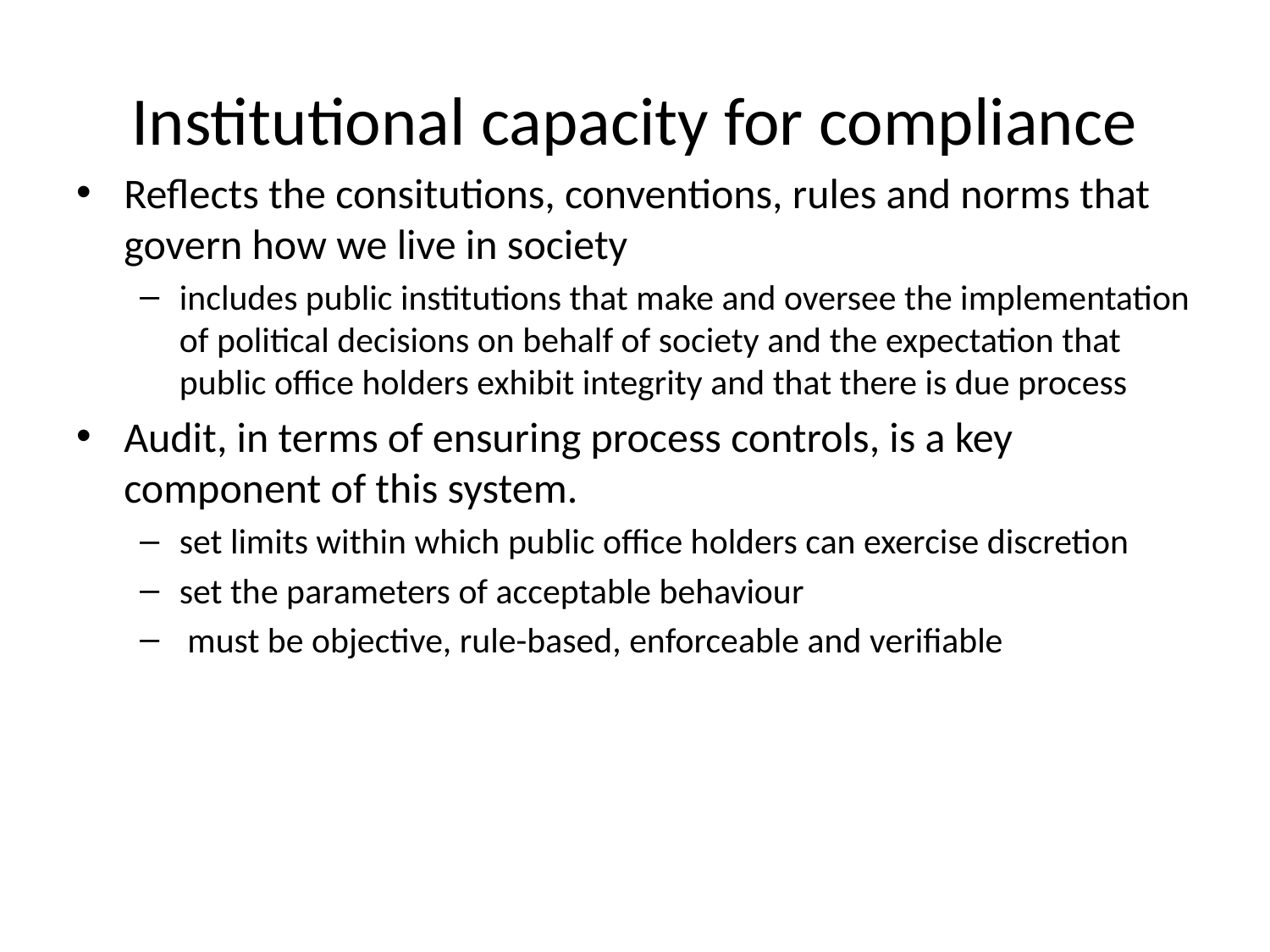

# Institutional capacity for compliance
Reflects the consitutions, conventions, rules and norms that govern how we live in society
includes public institutions that make and oversee the implementation of political decisions on behalf of society and the expectation that public office holders exhibit integrity and that there is due process
Audit, in terms of ensuring process controls, is a key component of this system.
set limits within which public office holders can exercise discretion
set the parameters of acceptable behaviour
 must be objective, rule-based, enforceable and verifiable